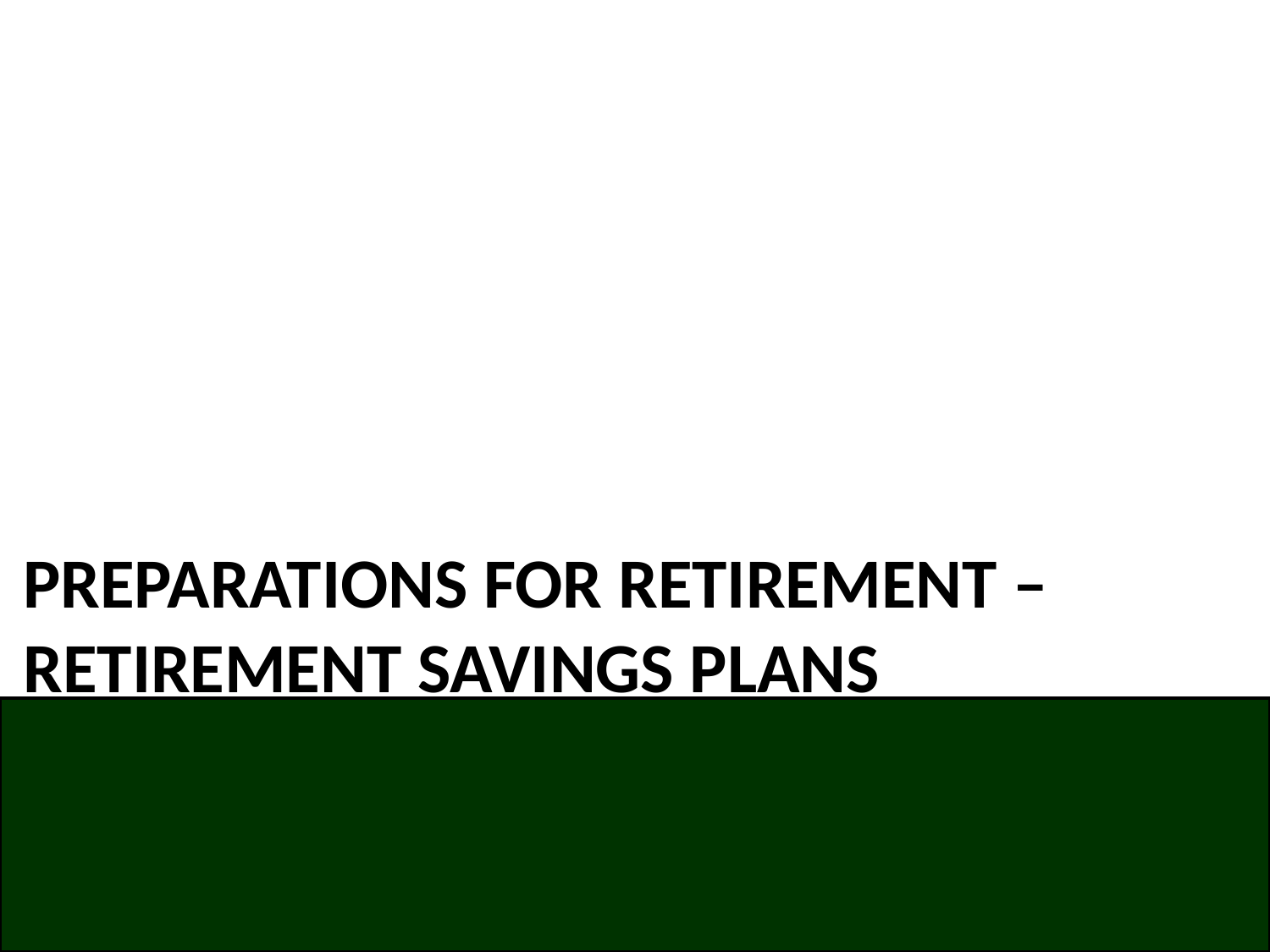

# Preparations for retirement – retirement savings plans